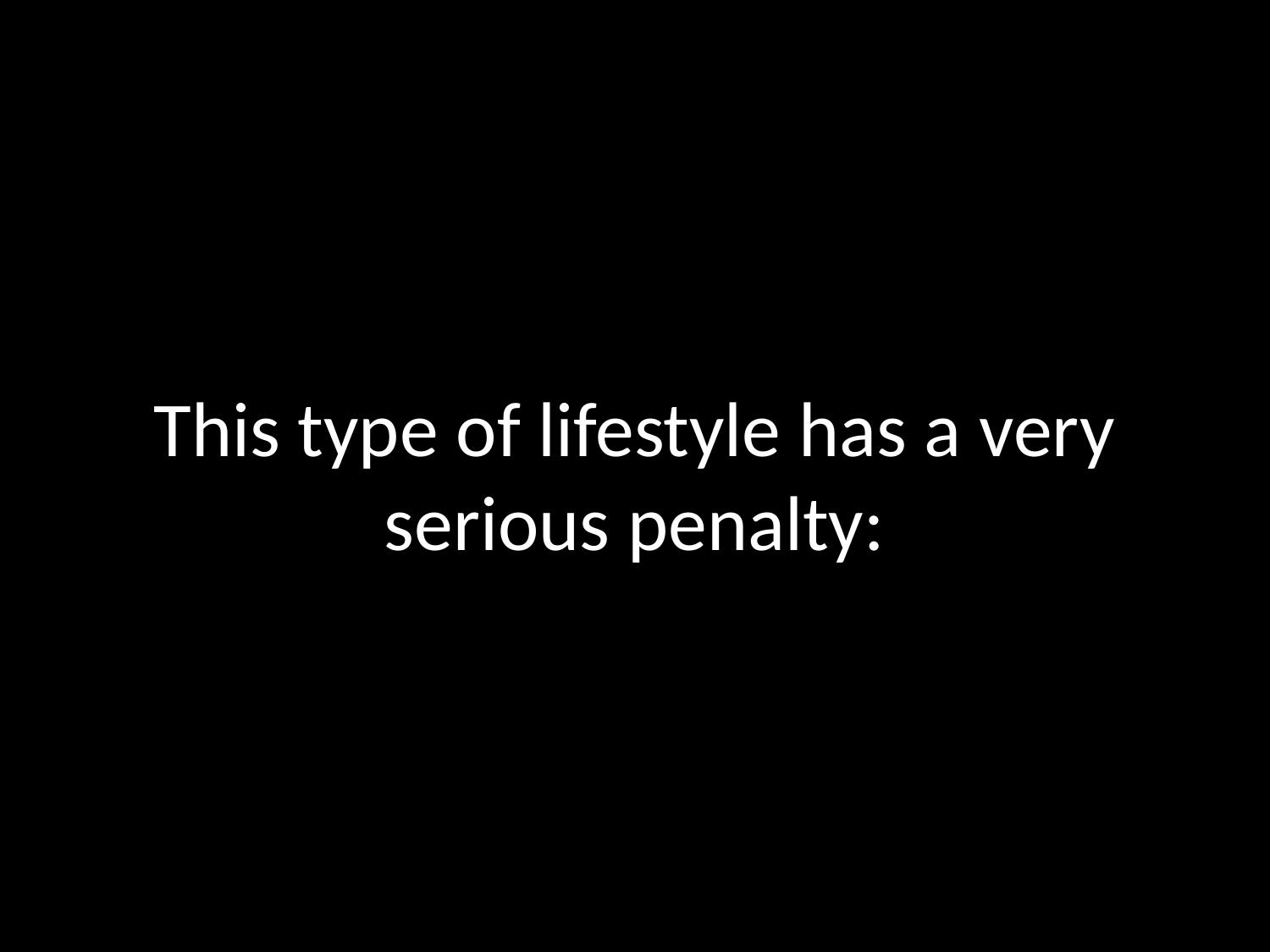

# This type of lifestyle has a very serious penalty: